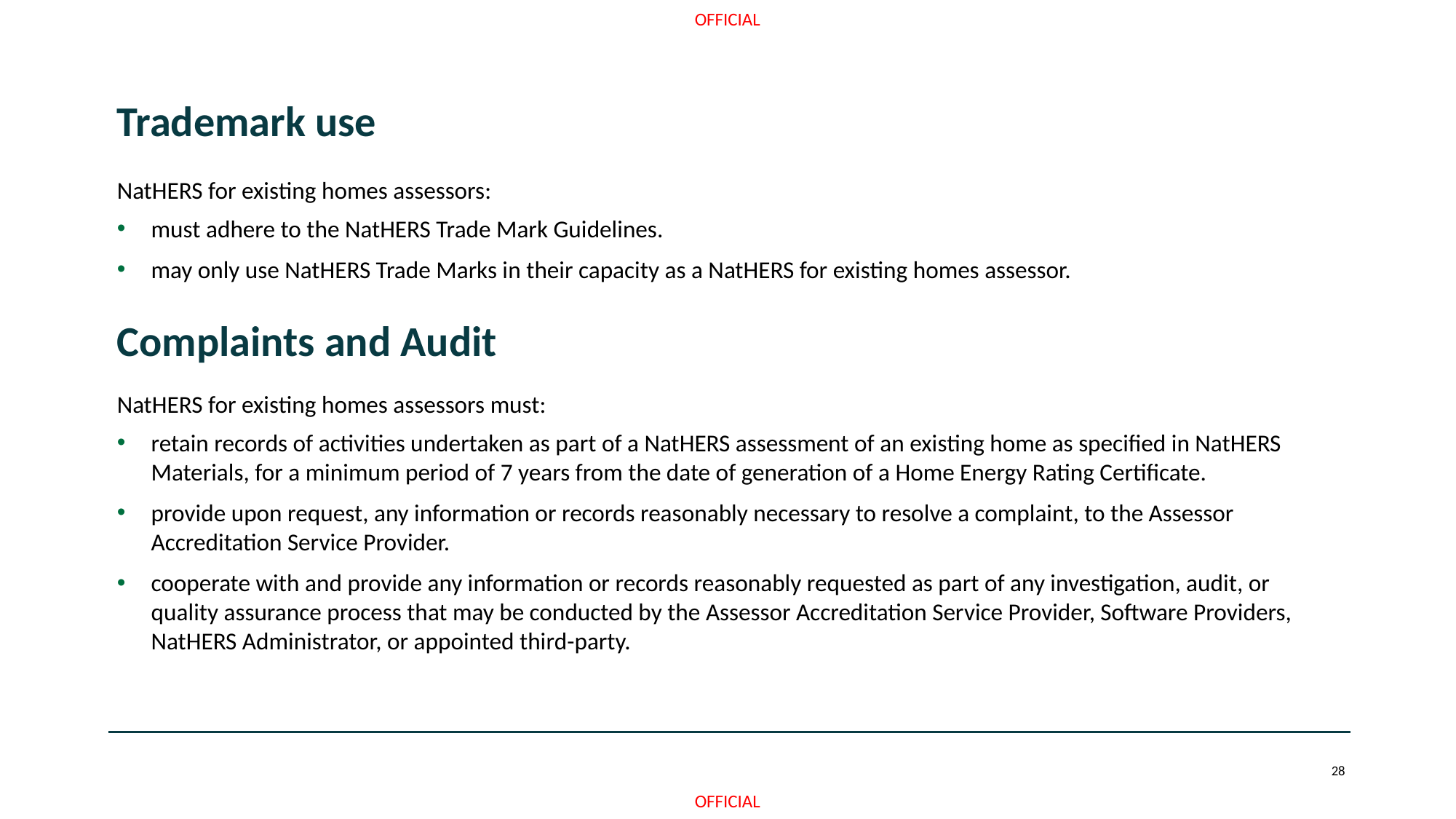

# Code of Practice continued page 6
Trademark use
NatHERS for existing homes assessors:
must adhere to the NatHERS Trade Mark Guidelines.
may only use NatHERS Trade Marks in their capacity as a NatHERS for existing homes assessor.
Complaints and Audit
NatHERS for existing homes assessors must:
retain records of activities undertaken as part of a NatHERS assessment of an existing home as specified in NatHERS Materials, for a minimum period of 7 years from the date of generation of a Home Energy Rating Certificate.
provide upon request, any information or records reasonably necessary to resolve a complaint, to the Assessor Accreditation Service Provider.
cooperate with and provide any information or records reasonably requested as part of any investigation, audit, or quality assurance process that may be conducted by the Assessor Accreditation Service Provider, Software Providers, NatHERS Administrator, or appointed third-party.
28